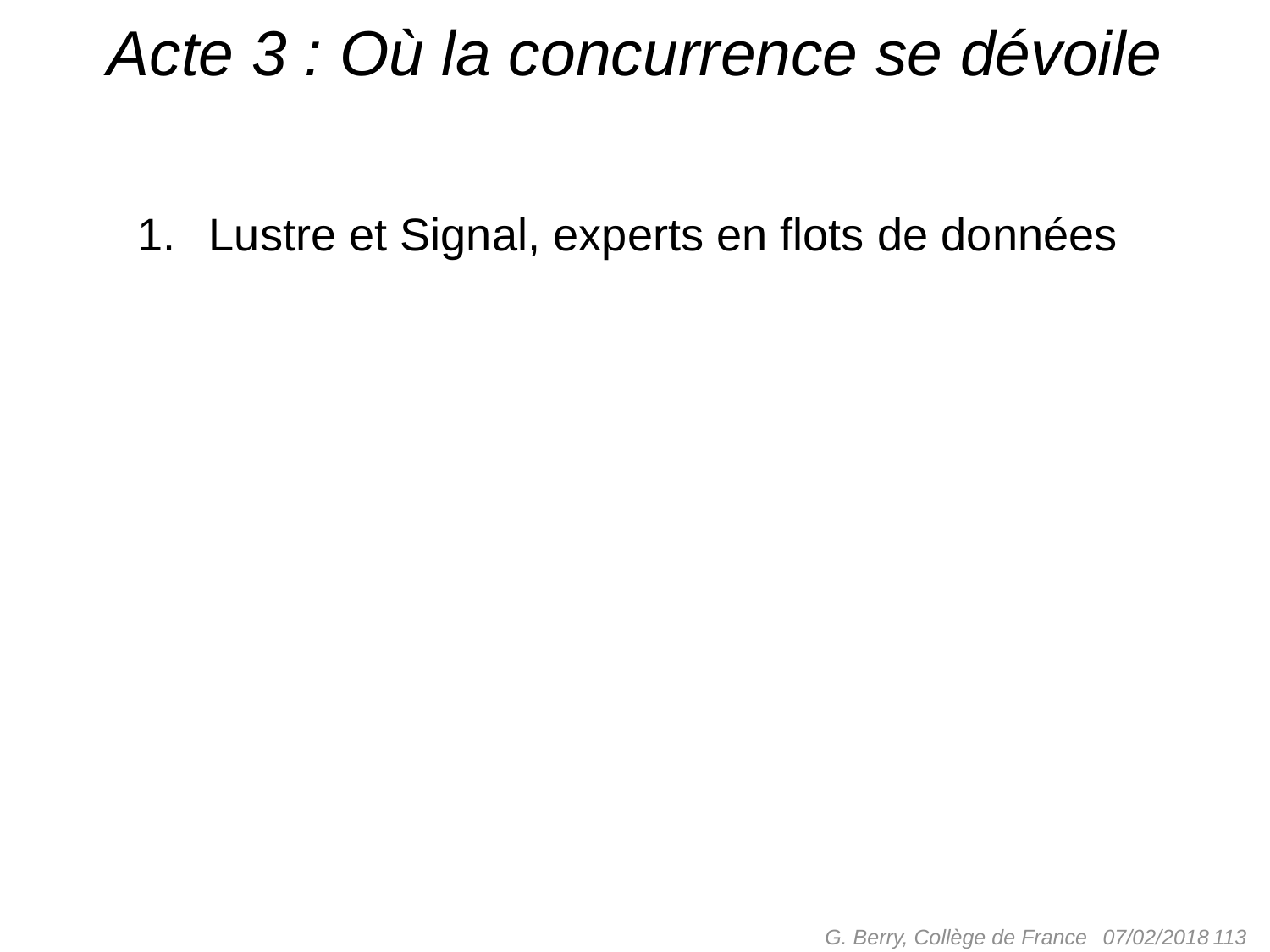

# Acte 3 : Où la concurrence se dévoile
Lustre et Signal, experts en flots de données
G. Berry, Collège de France
 113
07/02/2018